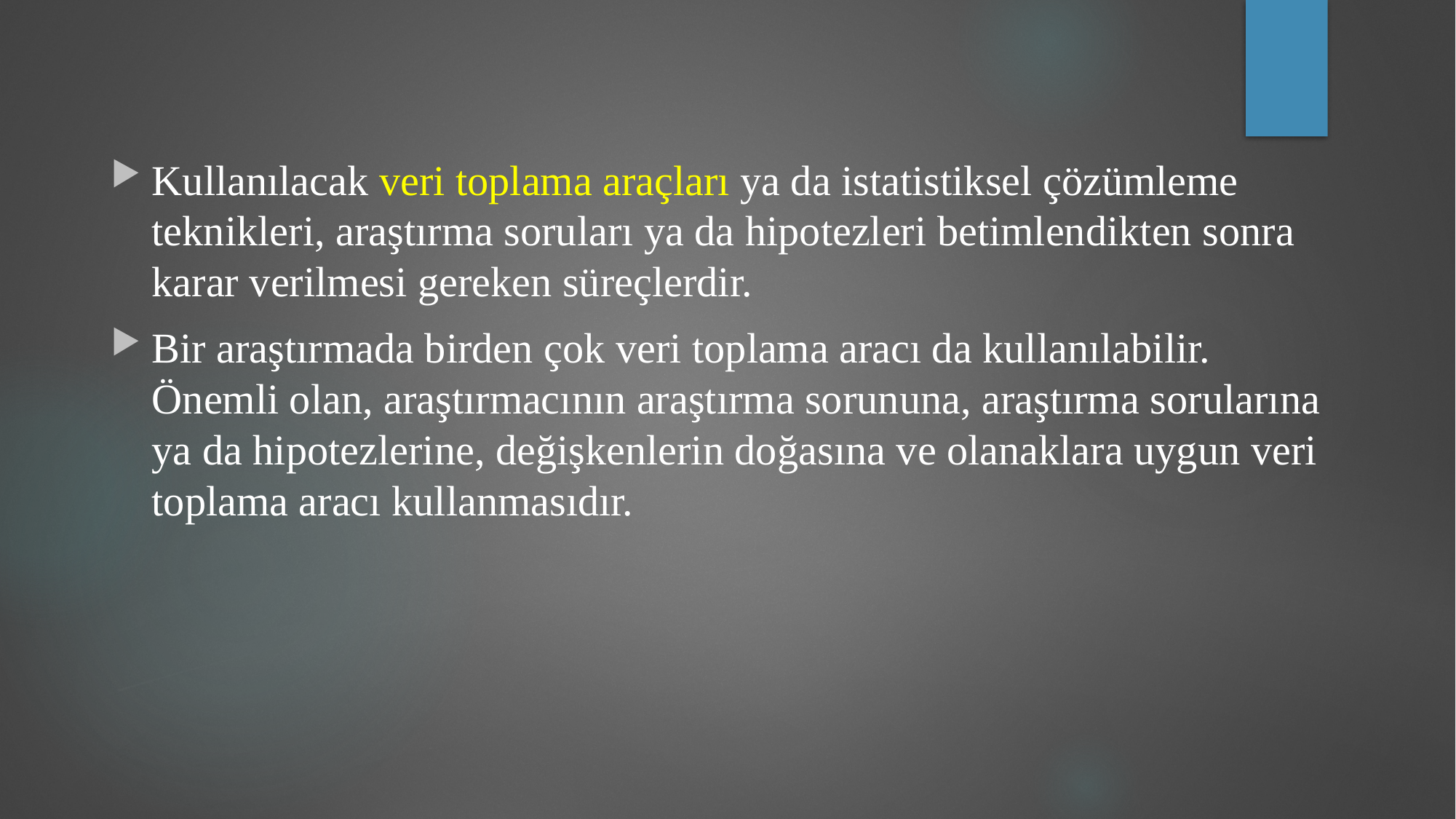

Kullanılacak veri toplama araçları ya da istatistiksel çözümleme teknikleri, araştırma soruları ya da hipotezleri betimlendikten sonra karar verilmesi gereken süreçlerdir.
Bir araştırmada birden çok veri toplama aracı da kullanılabilir. Önemli olan, araştırmacının araştırma sorununa, araştırma sorularına ya da hipotezlerine, değişkenlerin doğasına ve olanaklara uygun veri toplama aracı kullanmasıdır.